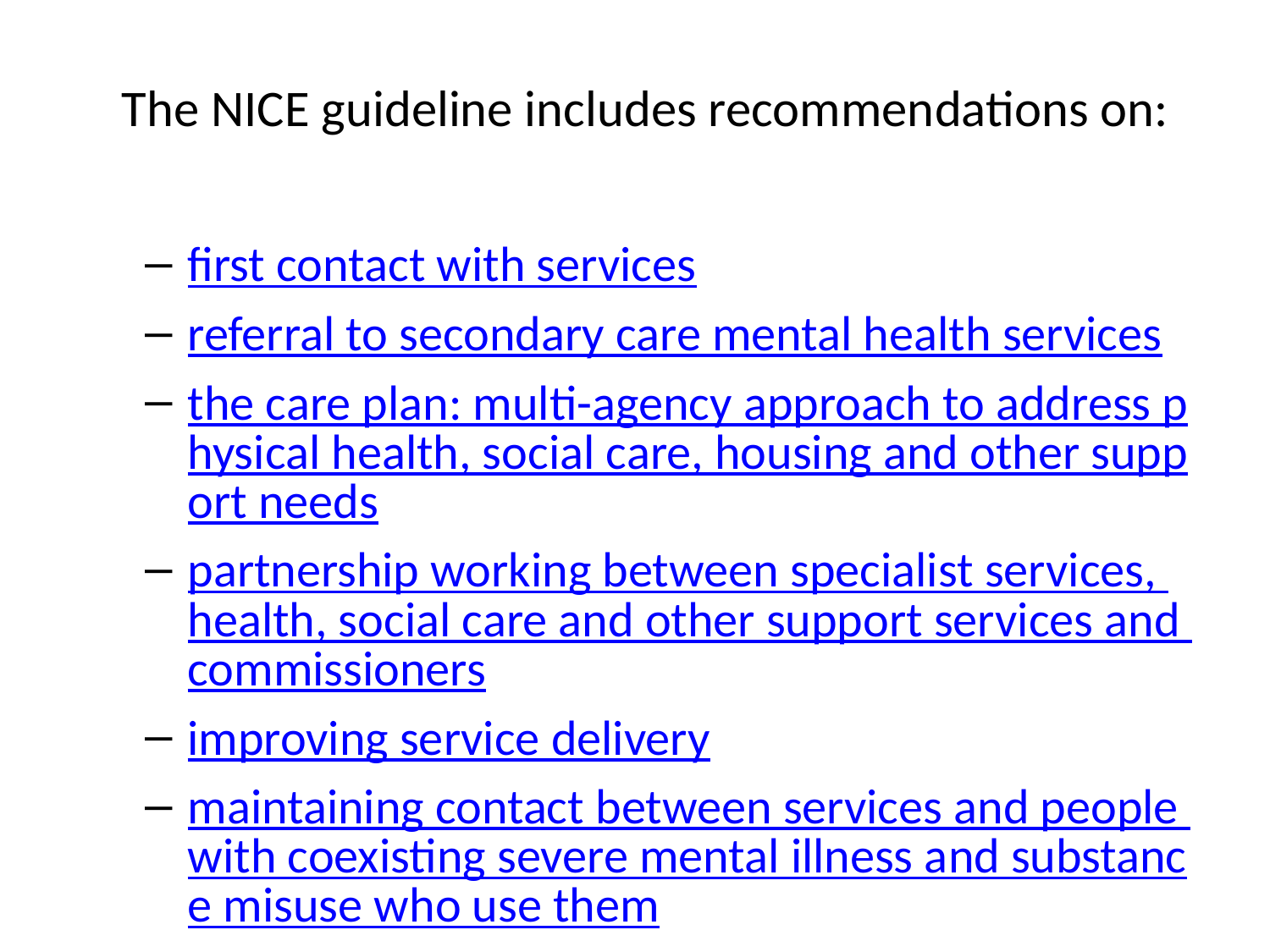

# The NICE guideline includes recommendations on:
first contact with services
referral to secondary care mental health services
the care plan: multi-agency approach to address physical health, social care, housing and other support needs
partnership working between specialist services, health, social care and other support services and commissioners
improving service delivery
maintaining contact between services and people with coexisting severe mental illness and substance misuse who use them